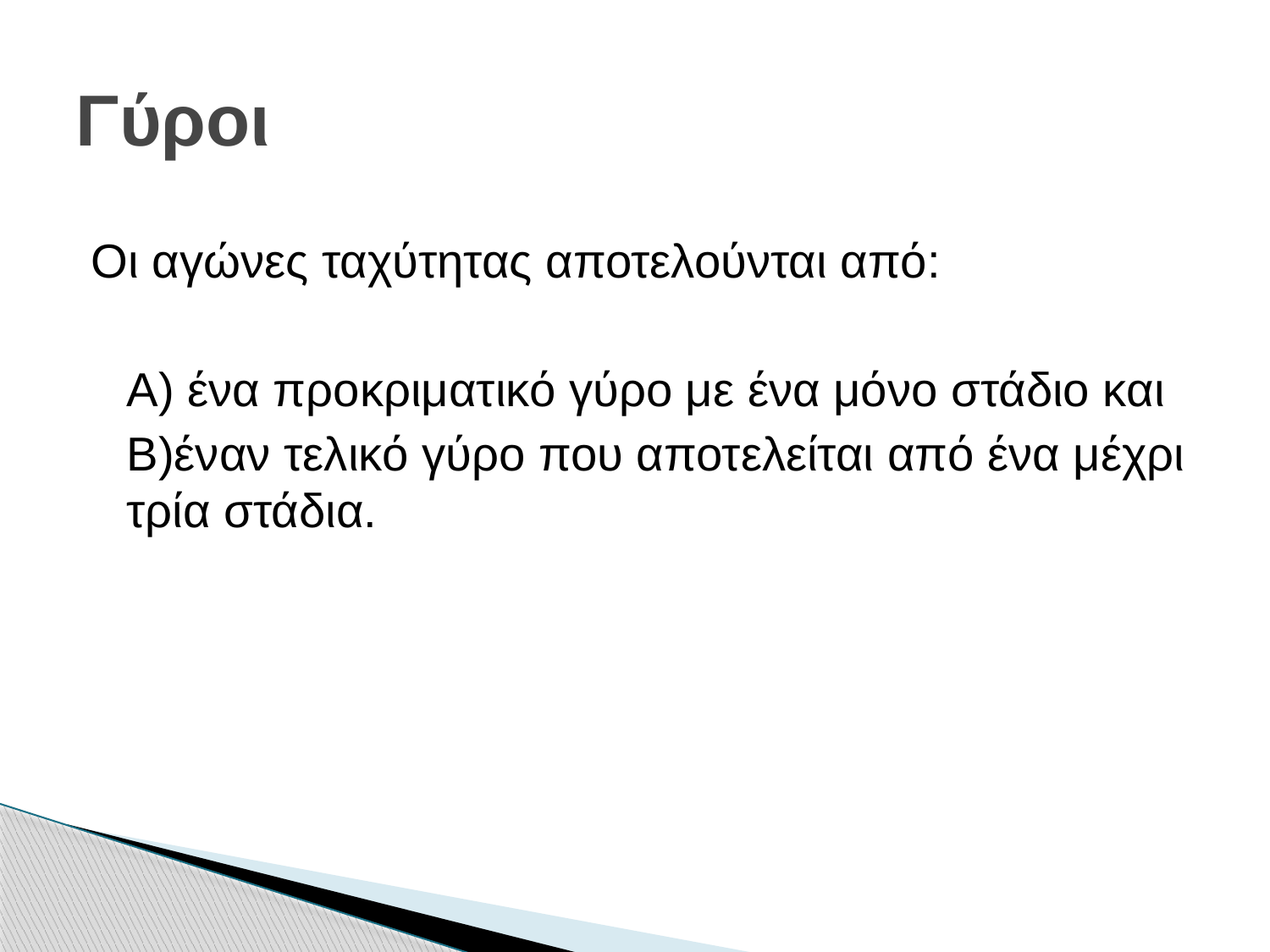

# Γύροι
Οι αγώνες ταχύτητας αποτελούνται από:

	Α) ένα προκριματικό γύρο με ένα μόνο στάδιο και
	Β)έναν τελικό γύρο που αποτελείται από ένα μέχρι τρία στάδια.